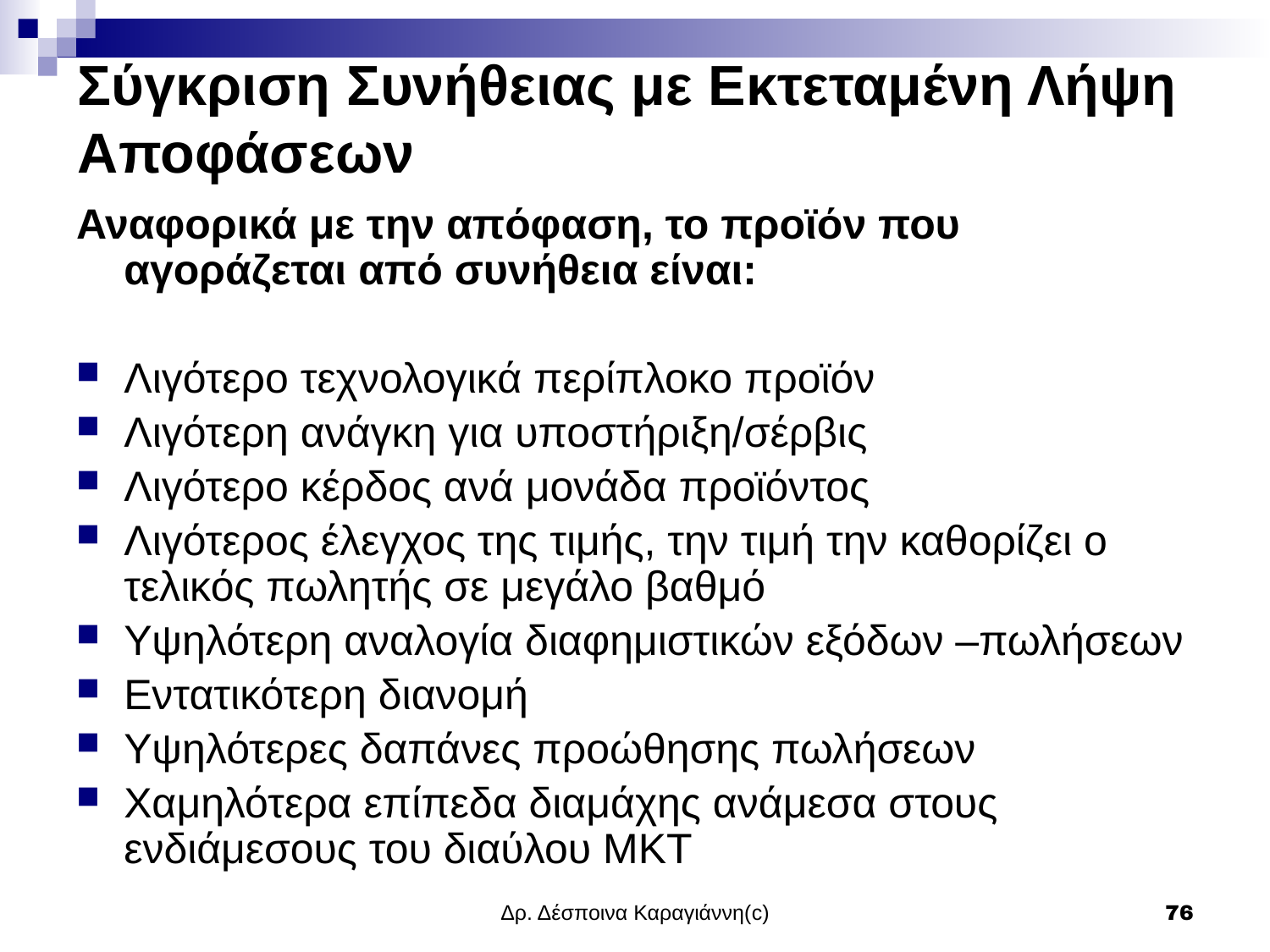

# Σύγκριση Συνήθειας με Εκτεταμένη Λήψη Αποφάσεων
Αναφορικά με την απόφαση, το προϊόν που αγοράζεται από συνήθεια είναι:

Λιγότερο τεχνολογικά περίπλοκο προϊόν
Λιγότερη ανάγκη για υποστήριξη/σέρβις
Λιγότερο κέρδος ανά μονάδα προϊόντος
Λιγότερος έλεγχος της τιμής, την τιμή την καθορίζει ο τελικός πωλητής σε μεγάλο βαθμό
Υψηλότερη αναλογία διαφημιστικών εξόδων –πωλήσεων
Εντατικότερη διανομή
Υψηλότερες δαπάνες προώθησης πωλήσεων
Χαμηλότερα επίπεδα διαμάχης ανάμεσα στους ενδιάμεσους του διαύλου ΜΚΤ

Δρ. Δέσποινα Καραγιάννη(c)
76